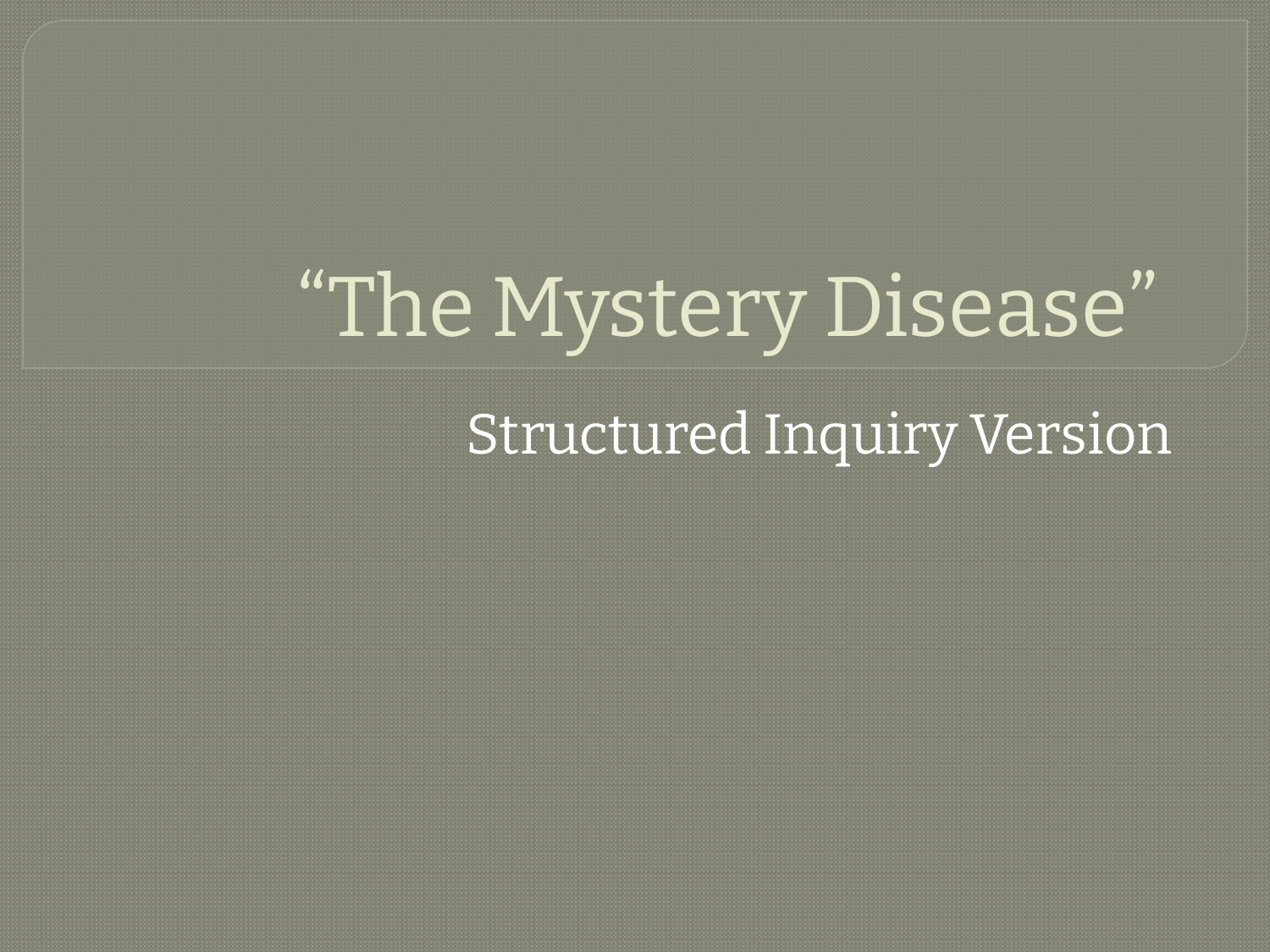

# “The Mystery Disease”
Structured Inquiry Version